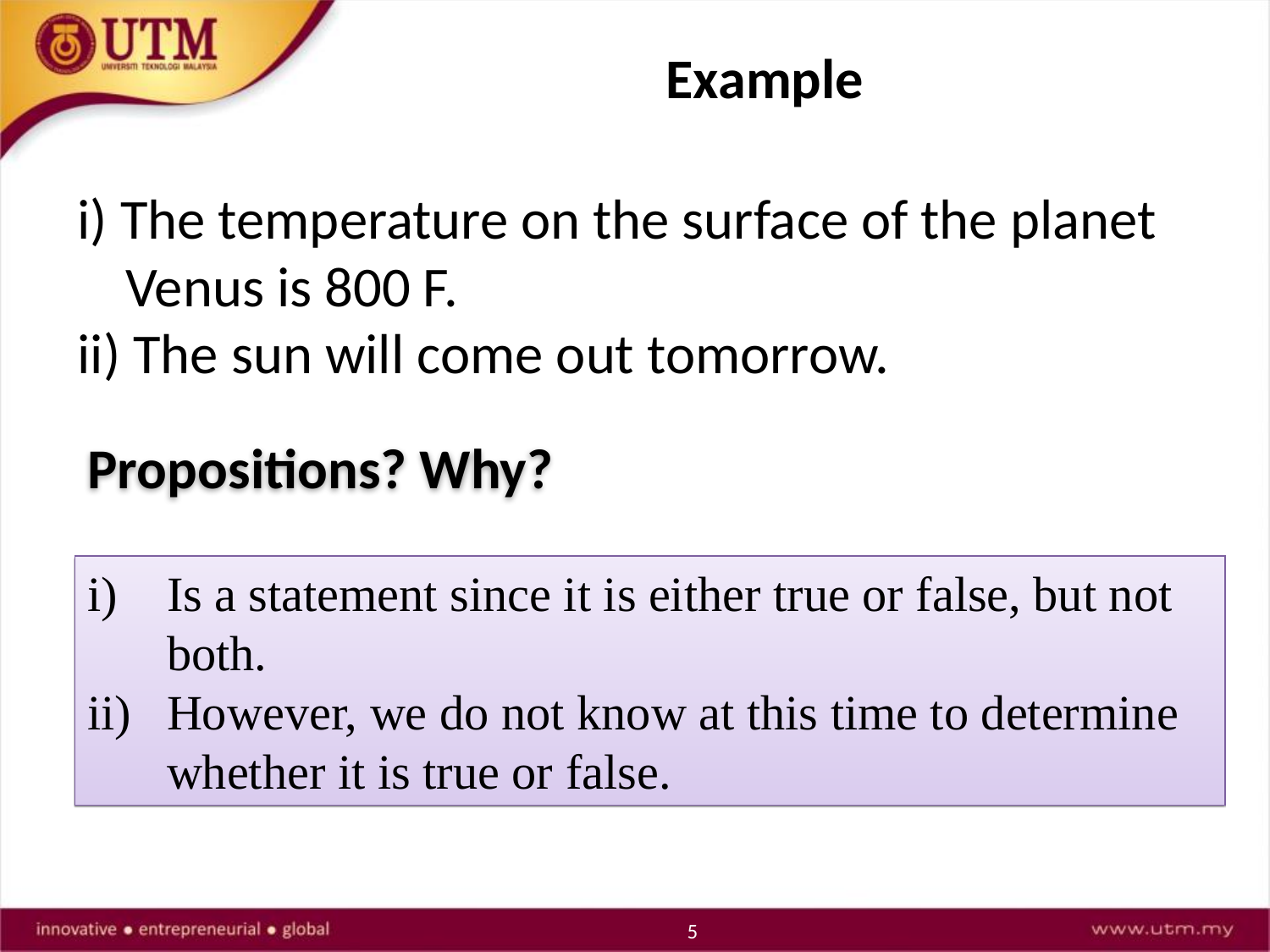

Example
i) The temperature on the surface of the planet Venus is 800 F.
ii) The sun will come out tomorrow.
Propositions? Why?
Is a statement since it is either true or false, but not both.
However, we do not know at this time to determine whether it is true or false.
5